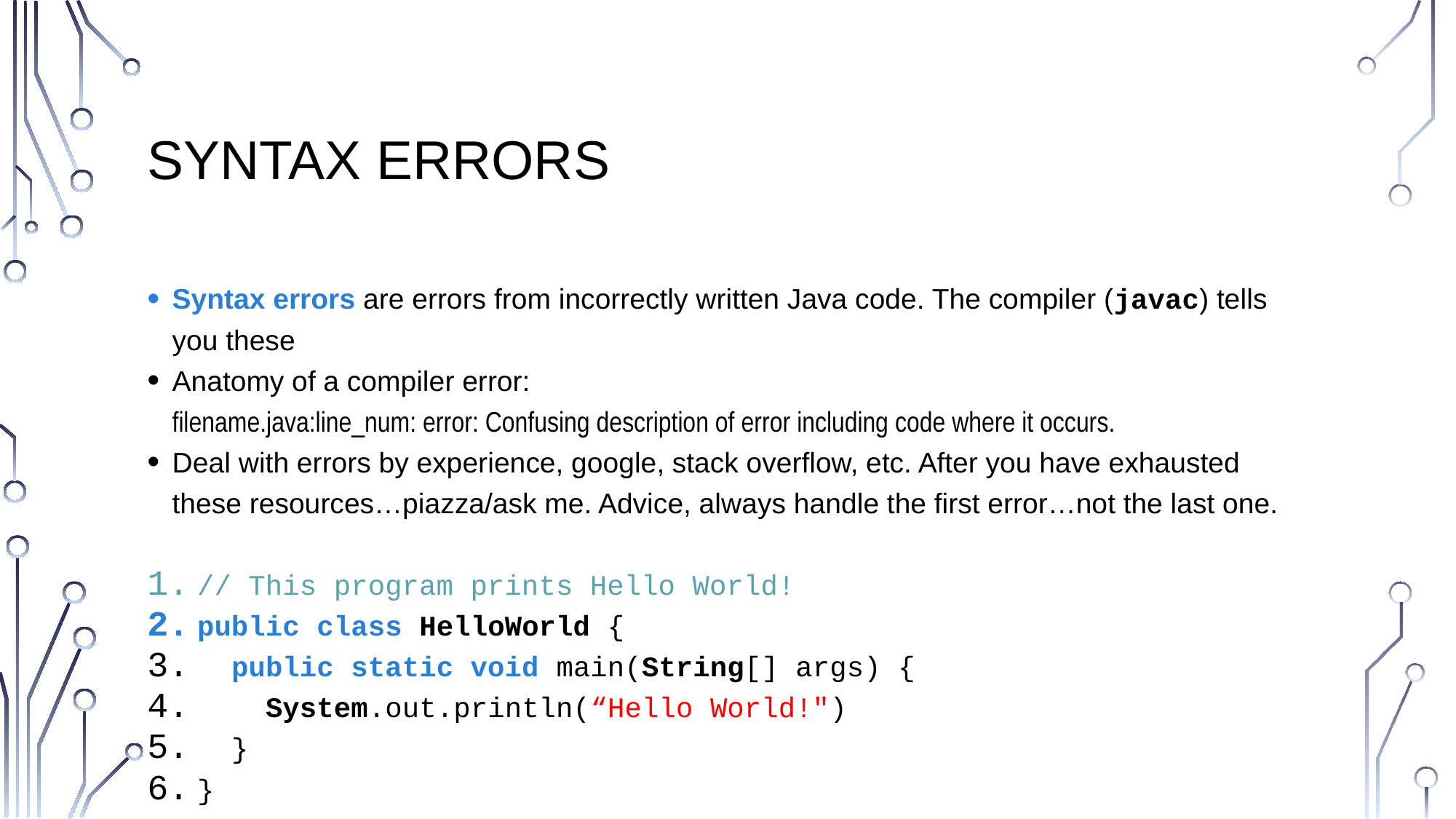

# Syntax Errors
Syntax errors are errors from incorrectly written Java code. The compiler (javac) tells you these
Anatomy of a compiler error:
filename.java:line_num: error: Confusing description of error including code where it occurs.
Deal with errors by experience, google, stack overflow, etc. After you have exhausted these resources…piazza/ask me. Advice, always handle the first error…not the last one.

// This program prints Hello World!
public class HelloWorld {
  public static void main(String[] args) {
    System.out.println(“Hello World!")
  }
}